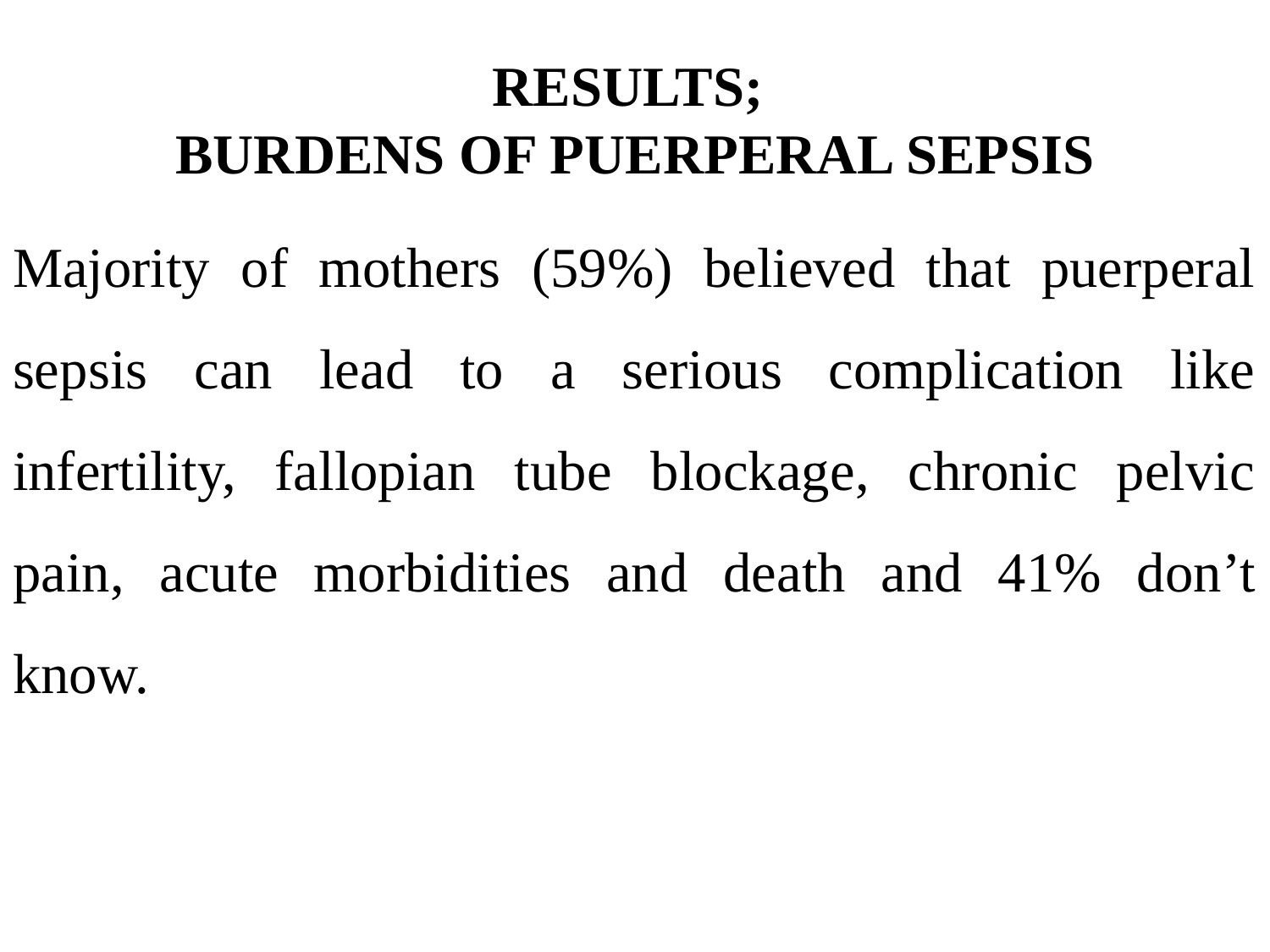

# RESULTS; BURDENS OF PUERPERAL SEPSIS
Majority of mothers (59%) believed that puerperal sepsis can lead to a serious complication like infertility, fallopian tube blockage, chronic pelvic pain, acute morbidities and death and 41% don’t know.